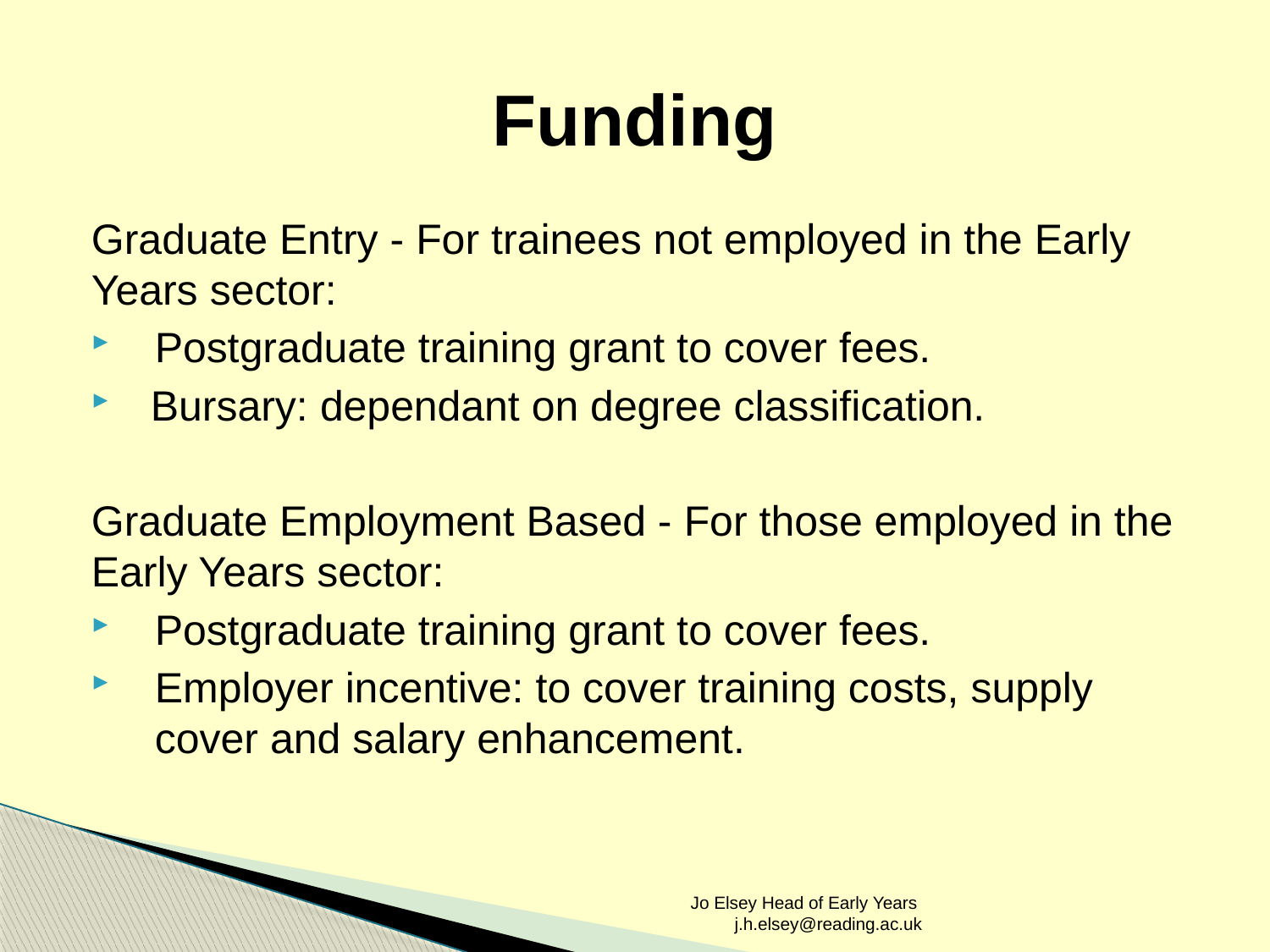

# Funding
Graduate Entry - For trainees not employed in the Early Years sector:
Postgraduate training grant to cover fees.
  Bursary: dependant on degree classification.

Graduate Employment Based - For those employed in the Early Years sector:
Postgraduate training grant to cover fees.
Employer incentive: to cover training costs, supply cover and salary enhancement.
Jo Elsey Head of Early Years  j.h.elsey@reading.ac.uk